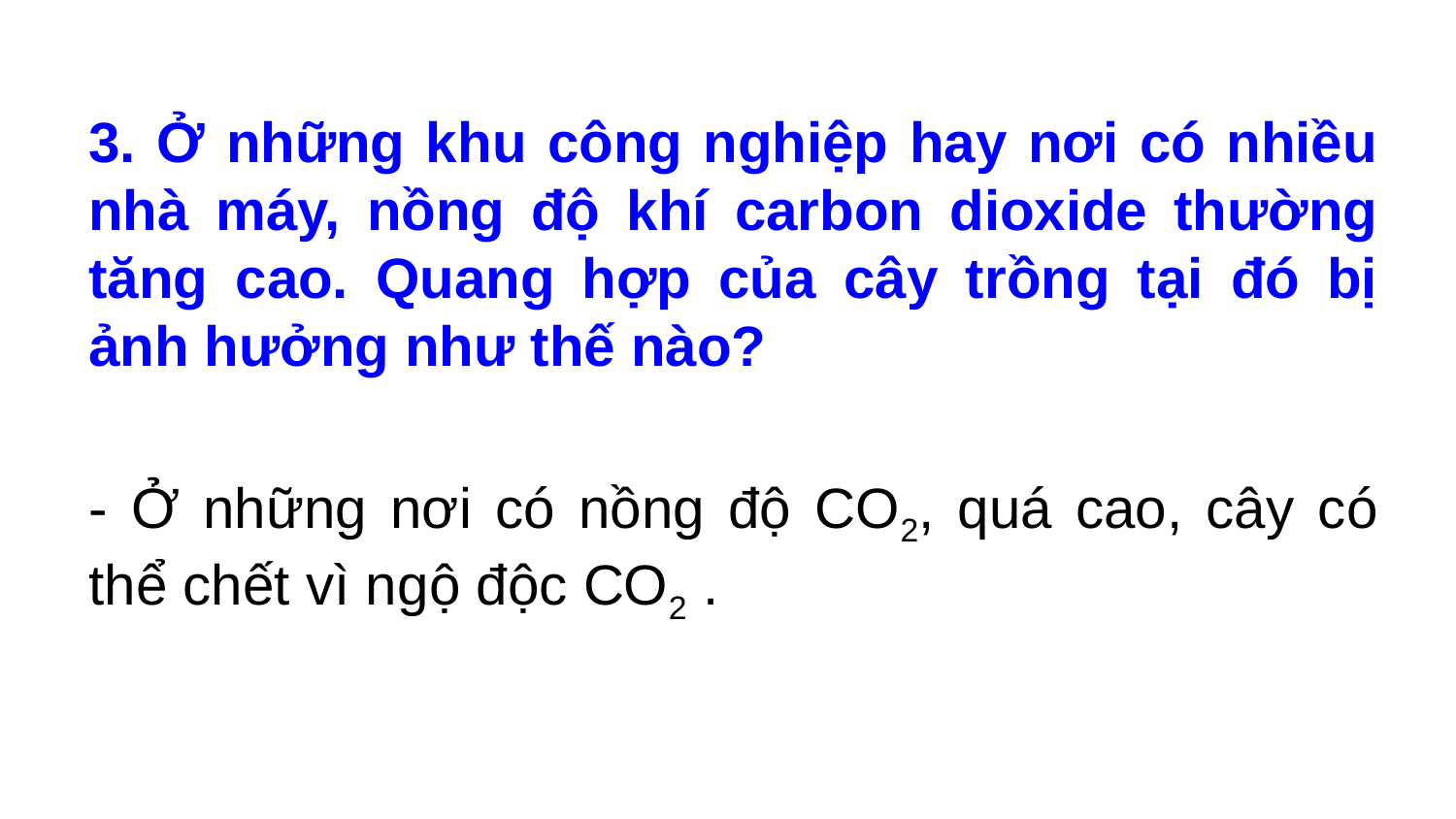

3. Ở những khu công nghiệp hay nơi có nhiều nhà máy, nồng độ khí carbon dioxide thường tăng cao. Quang hợp của cây trồng tại đó bị ảnh hưởng như thế nào?

- Ở những nơi có nồng độ CO2, quá cao, cây có thể chết vì ngộ độc CO2 .